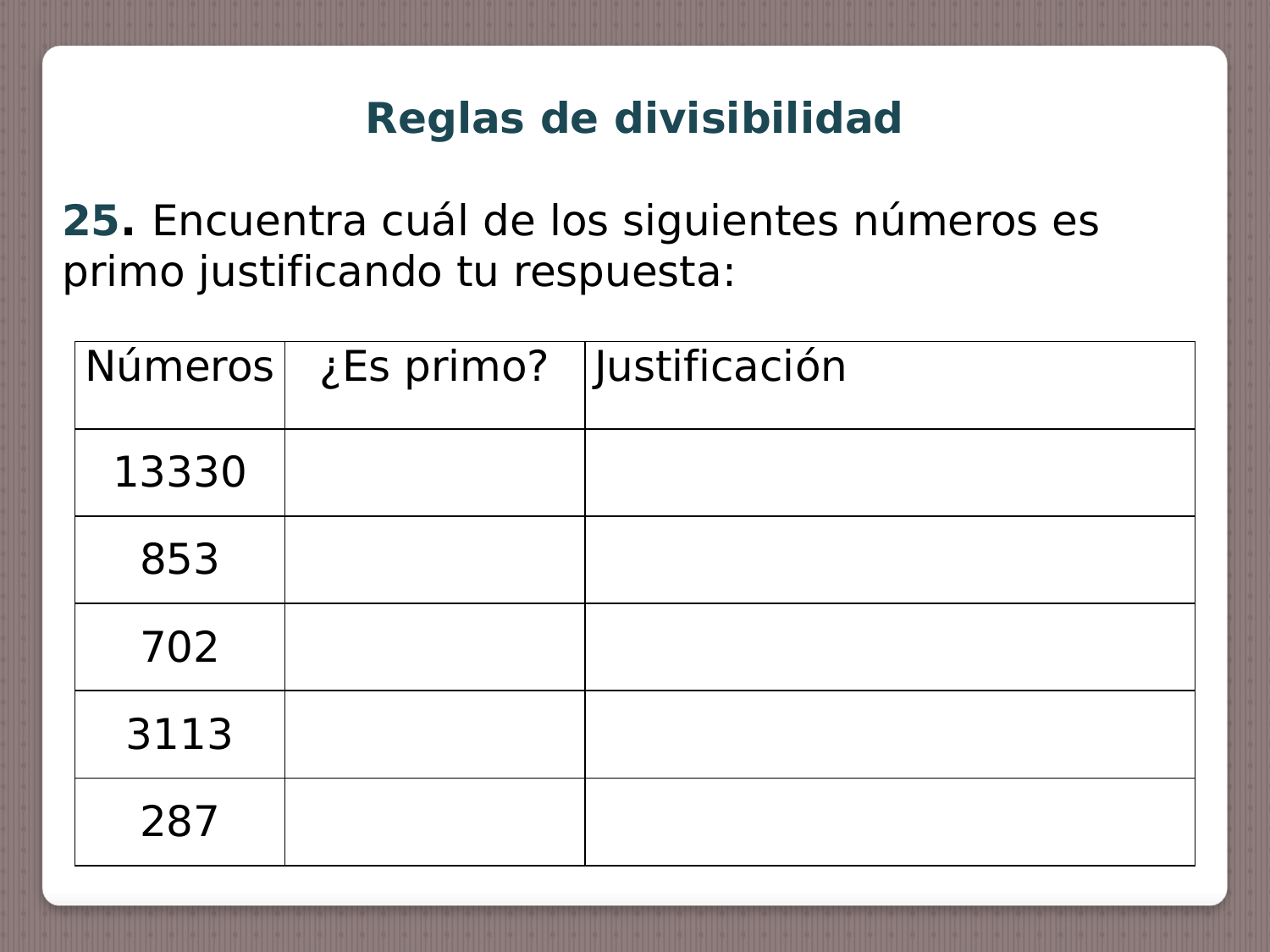

Reglas de divisibilidad
25. Encuentra cuál de los siguientes números es primo justificando tu respuesta:
| Números | ¿Es primo? | Justificación |
| --- | --- | --- |
| 13330 |  |  |
| 853 |  |  |
| 702 |  |  |
| 3113 |  |  |
| 287 |  |  |